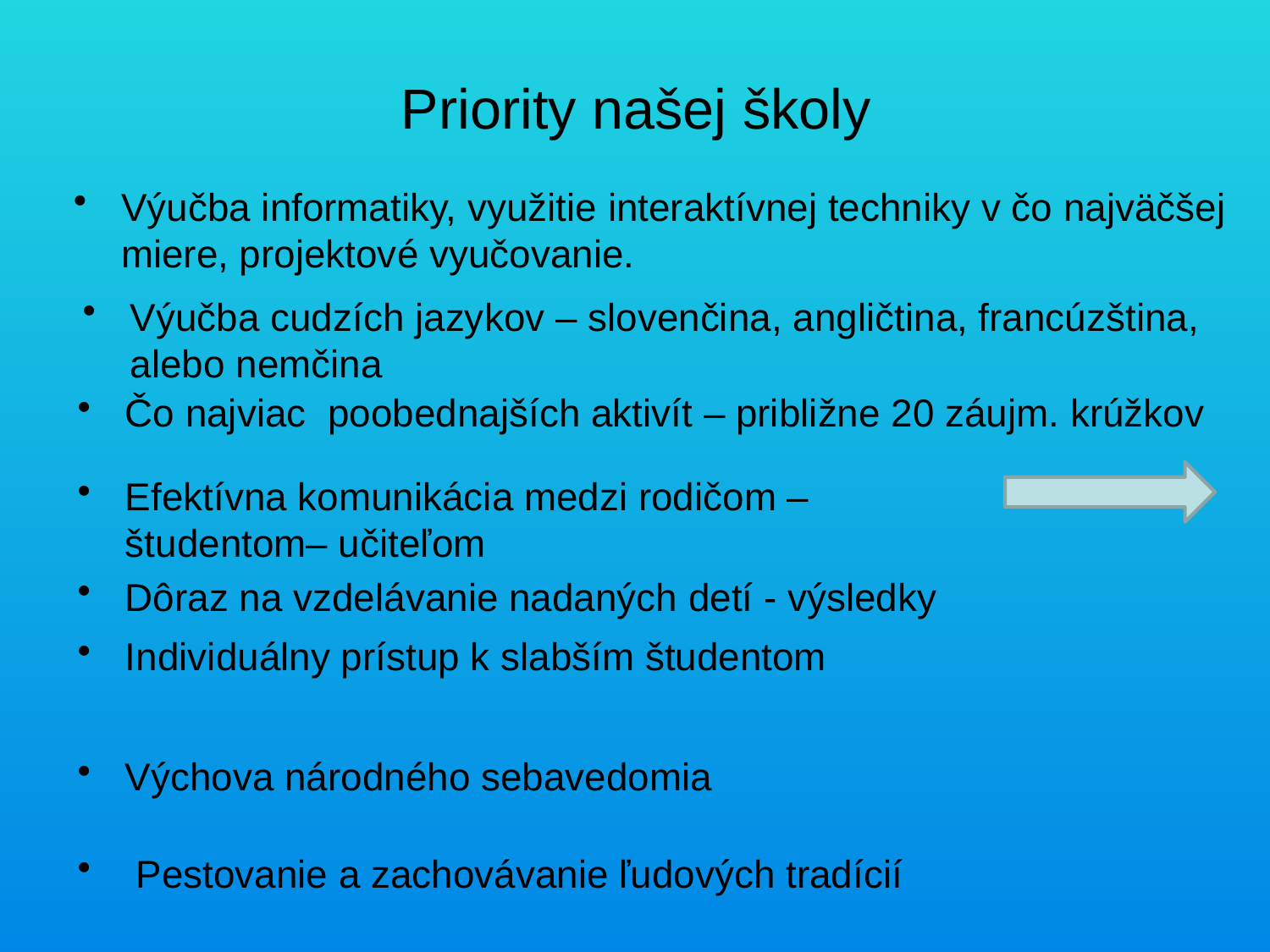

# Priority našej školy
Výučba informatiky, využitie interaktívnej techniky v čo najväčšej miere, projektové vyučovanie.

Výučba cudzích jazykov – slovenčina, angličtina, francúzština, alebo nemčina
Čo najviac  poobednajších aktivít – približne 20 záujm. krúžkov

Efektívna komunikácia medzi rodičom –študentom– učiteľom
Dôraz na vzdelávanie nadaných detí - výsledky
Individuálny prístup k slabším študentom
Výchova národného sebavedomia
 Pestovanie a zachovávanie ľudových tradícií